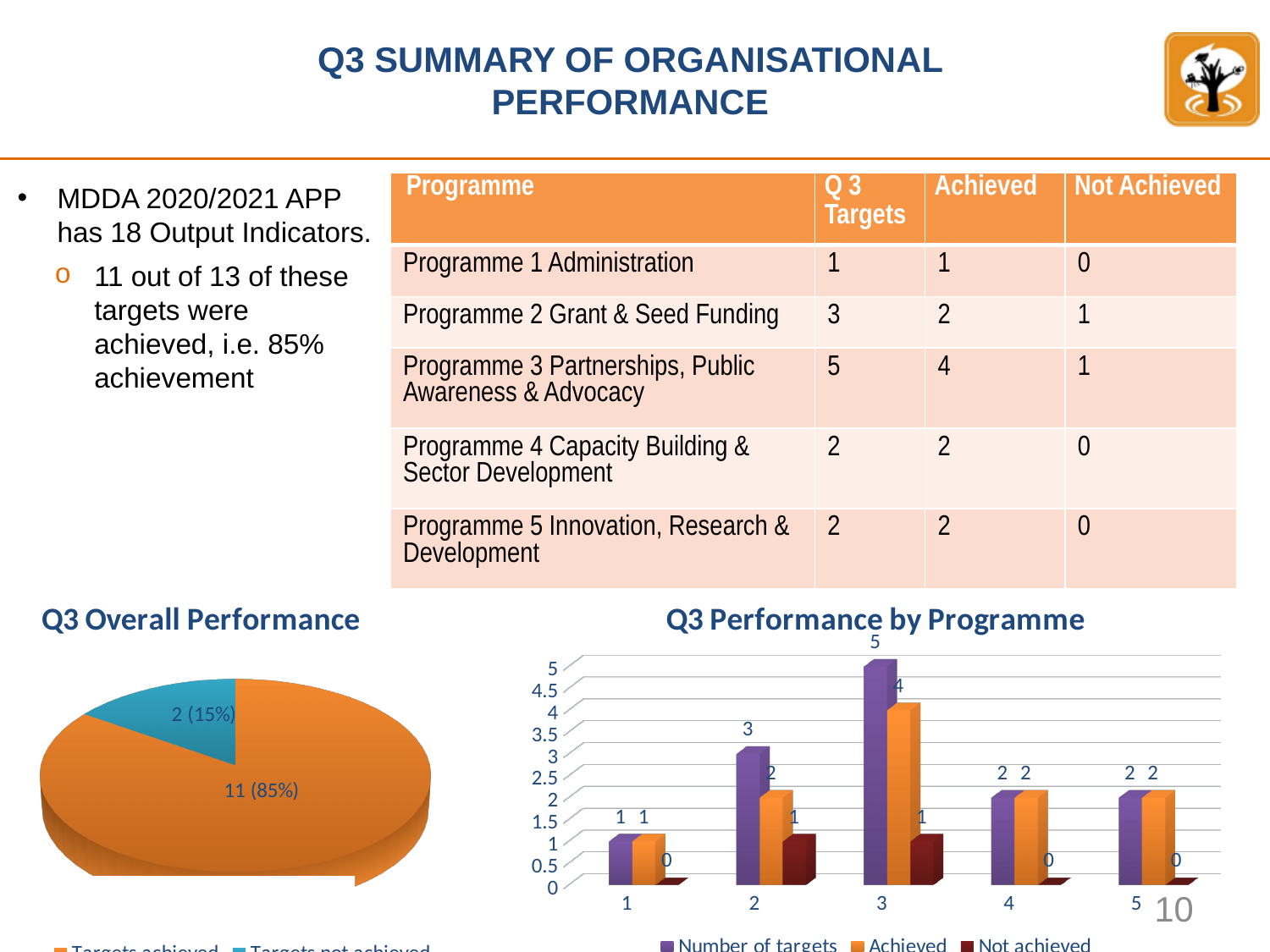

# Q3 SUMMARY OF ORGANISATIONAL PERFORMANCE
| Programme | Q 3 Targets | Achieved | Not Achieved |
| --- | --- | --- | --- |
| Programme 1 Administration | 1 | 1 | 0 |
| Programme 2 Grant & Seed Funding | 3 | 2 | 1 |
| Programme 3 Partnerships, Public Awareness & Advocacy | 5 | 4 | 1 |
| Programme 4 Capacity Building & Sector Development | 2 | 2 | 0 |
| Programme 5 Innovation, Research & Development | 2 | 2 | 0 |
MDDA 2020/2021 APP has 18 Output Indicators.
11 out of 13 of these targets were achieved, i.e. 85% achievement

[unsupported chart]

[unsupported chart]

10